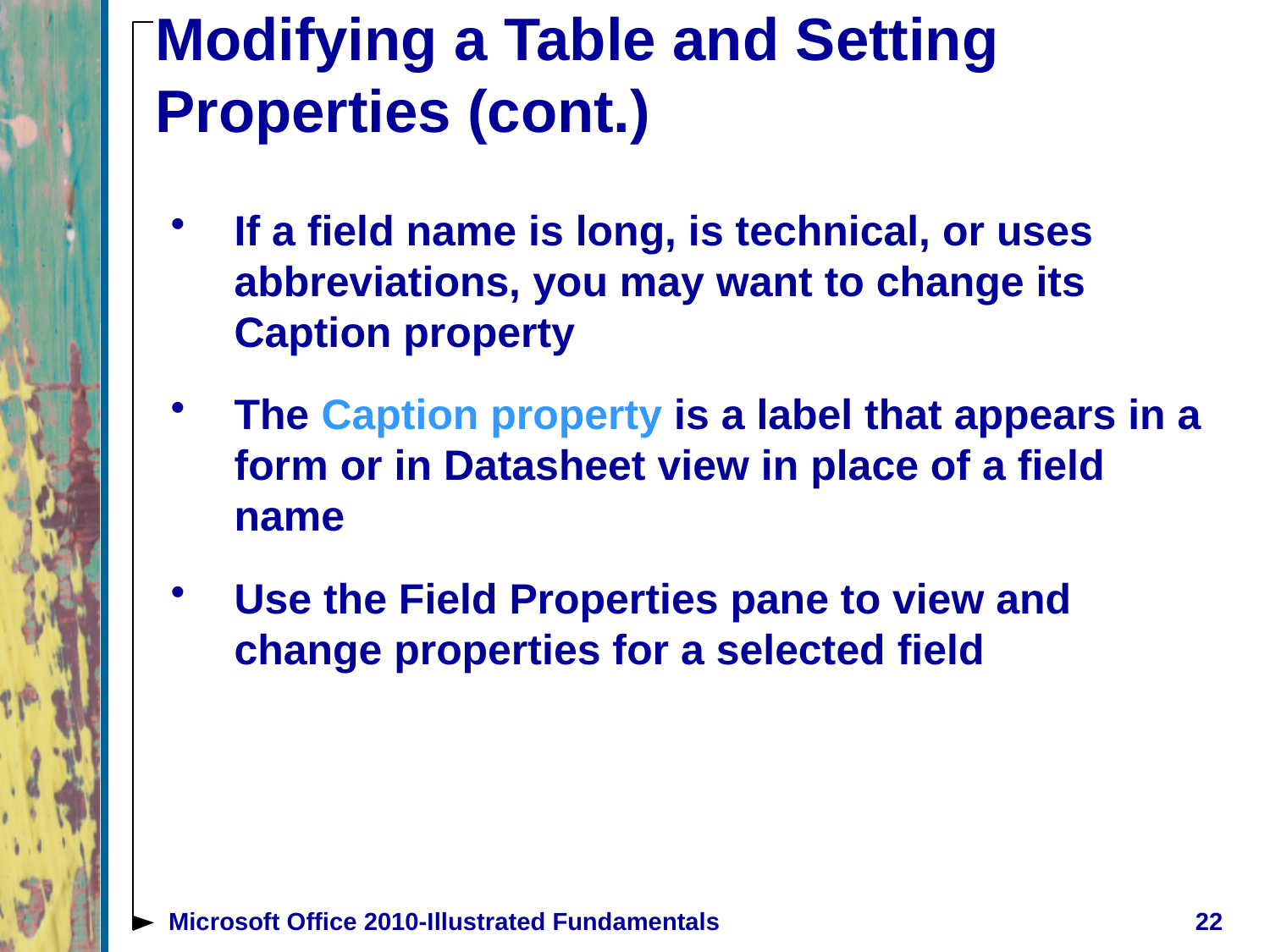

# Modifying a Table and Setting Properties (cont.)
If a field name is long, is technical, or uses abbreviations, you may want to change its Caption property
The Caption property is a label that appears in a form or in Datasheet view in place of a field name
Use the Field Properties pane to view and change properties for a selected field

Microsoft Office 2010-Illustrated Fundamentals
22